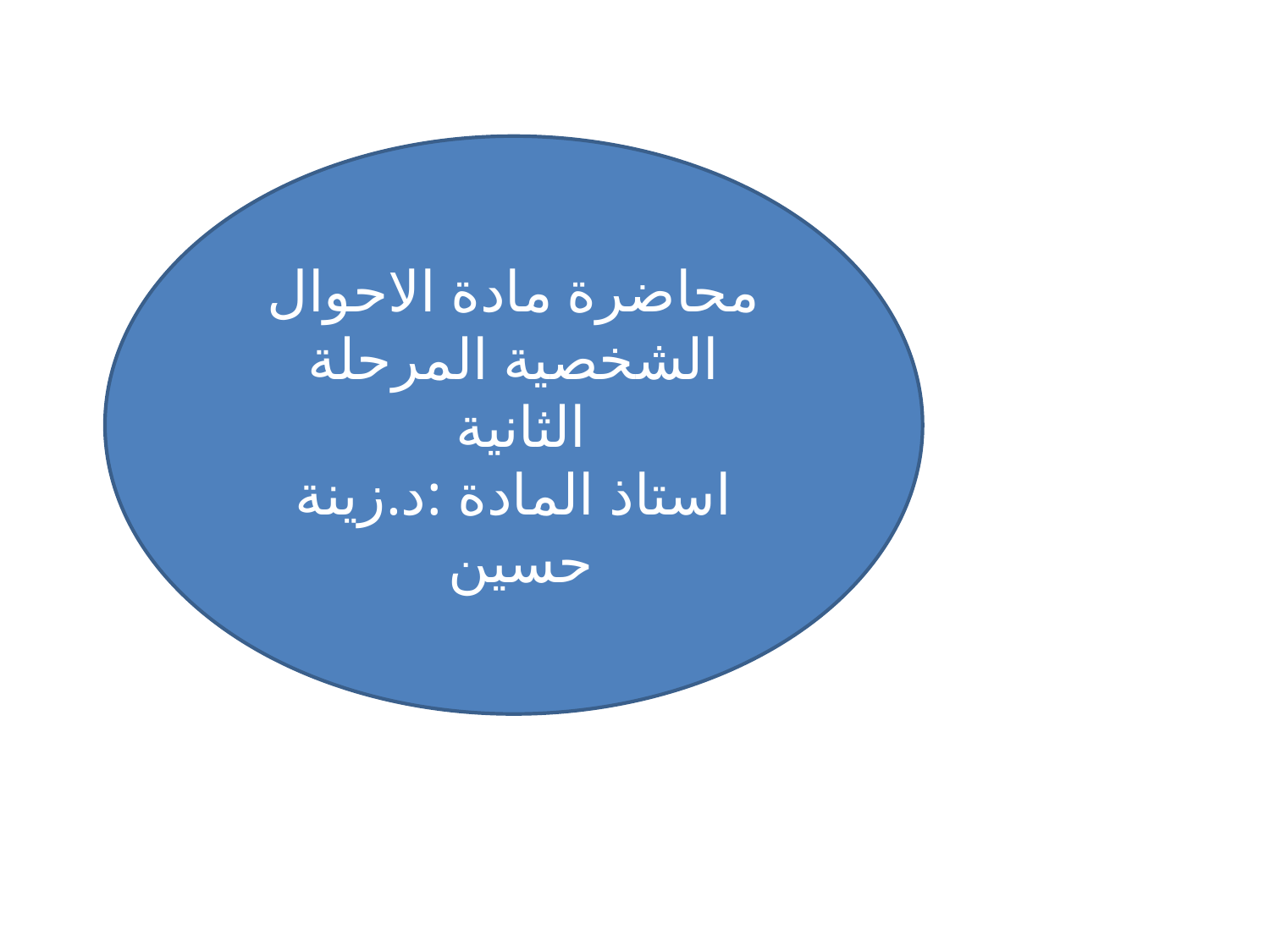

محاضرة مادة الاحوال الشخصية المرحلة الثانية
استاذ المادة :د.زينة حسين